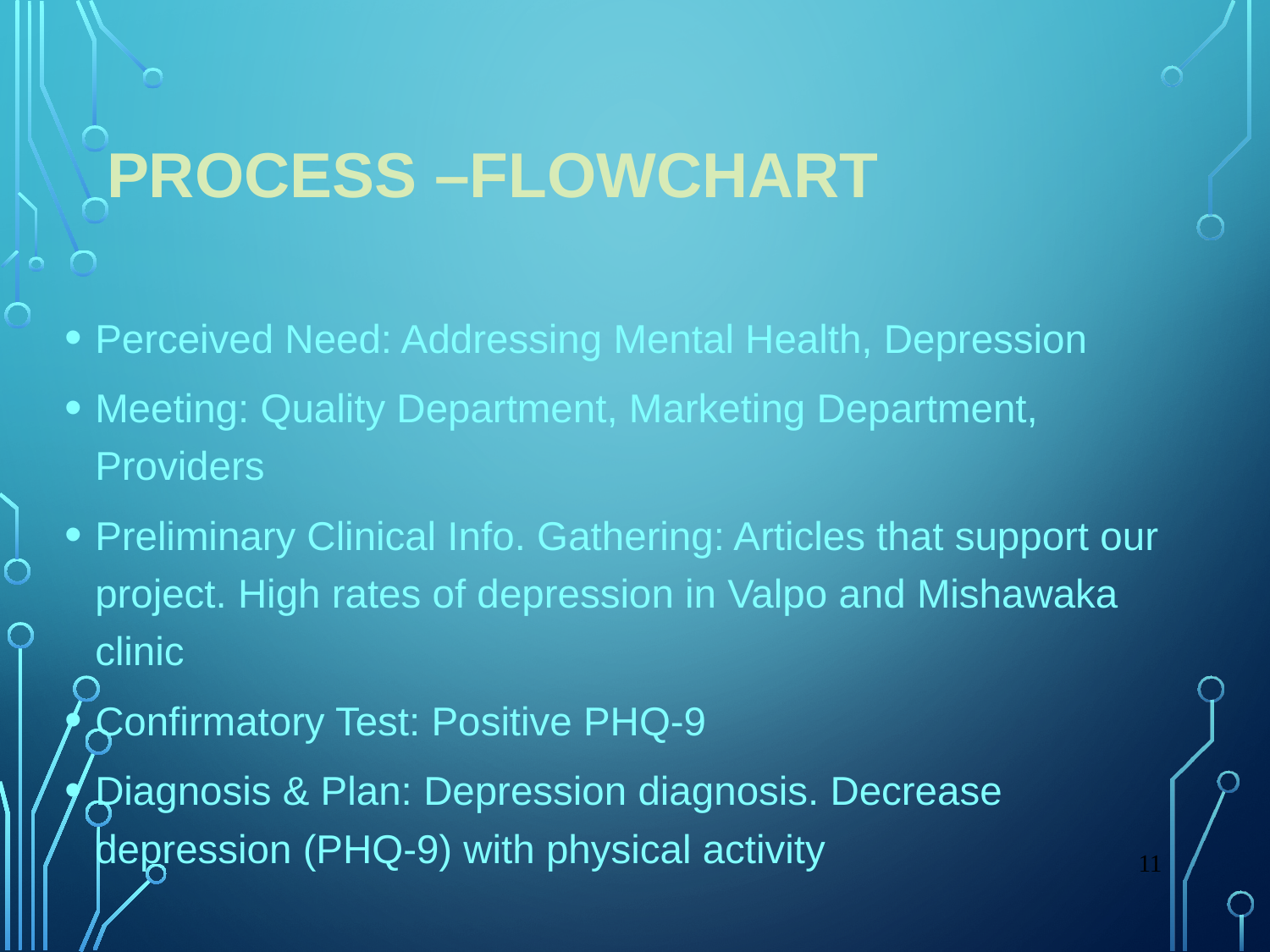

# Process –FLowchart

Perceived Need: Addressing Mental Health, Depression
Meeting: Quality Department, Marketing Department, Providers
Preliminary Clinical Info. Gathering: Articles that support our project. High rates of depression in Valpo and Mishawaka clinic
Confirmatory Test: Positive PHQ-9
Diagnosis & Plan: Depression diagnosis. Decrease depression (PHQ-9) with physical activity

11